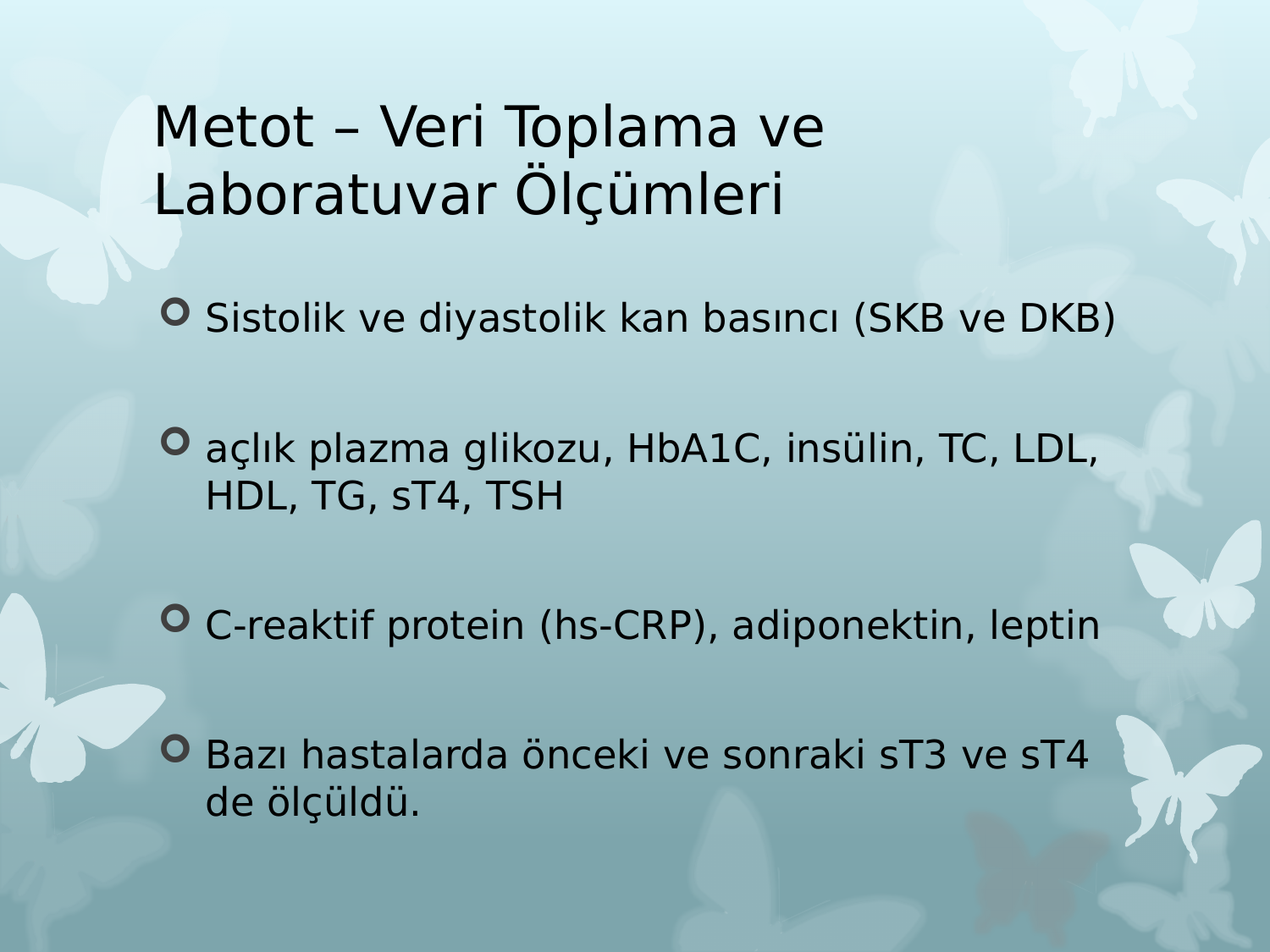

# Metot – Veri Toplama ve Laboratuvar Ölçümleri
Sistolik ve diyastolik kan basıncı (SKB ve DKB)

açlık plazma glikozu, HbA1C, insülin, TC, LDL, HDL, TG, sT4, TSH

C-reaktif protein (hs-CRP), adiponektin, leptin

Bazı hastalarda önceki ve sonraki sT3 ve sT4 de ölçüldü.